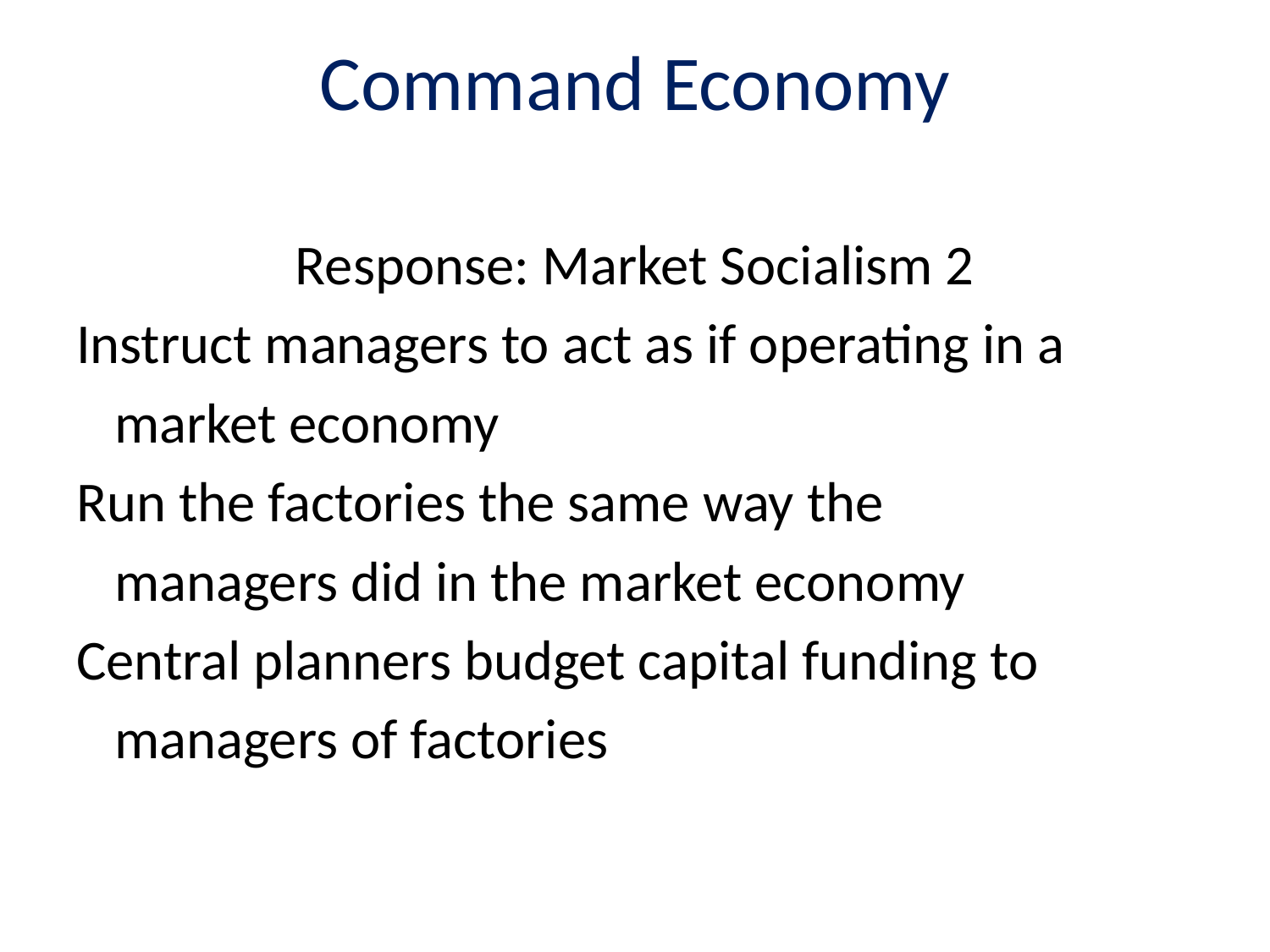

# Command Economy
Response: Market Socialism 2
Instruct managers to act as if operating in a
   market economy
Run the factories the same way the
   managers did in the market economy
Central planners budget capital funding to
   managers of factories